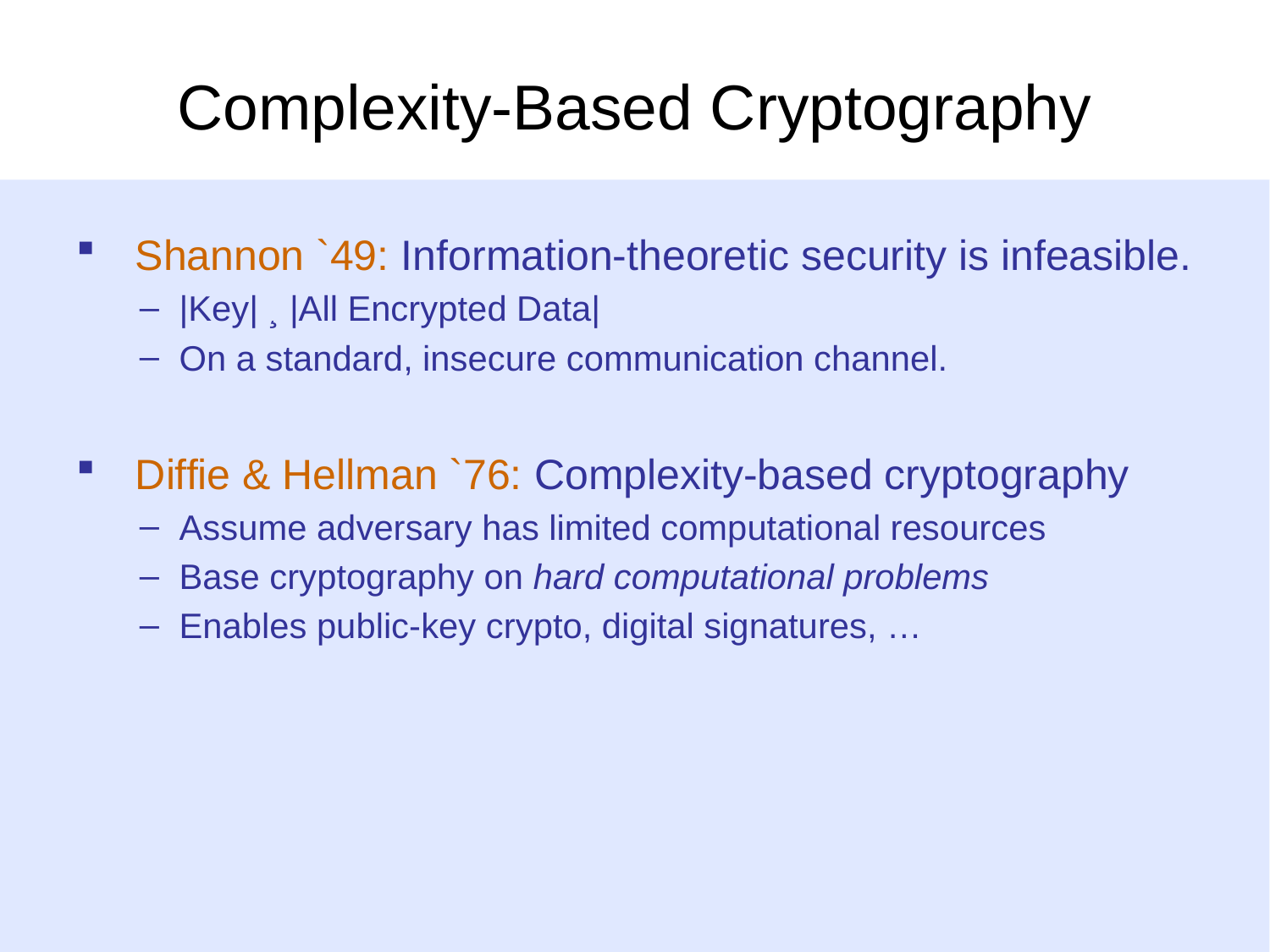

# Complexity-Based Cryptography
 Shannon `49: Information-theoretic security is infeasible.
|Key| ¸ |All Encrypted Data|
On a standard, insecure communication channel.

 Diffie & Hellman `76: Complexity-based cryptography
Assume adversary has limited computational resources
Base cryptography on hard computational problems
Enables public-key crypto, digital signatures, …